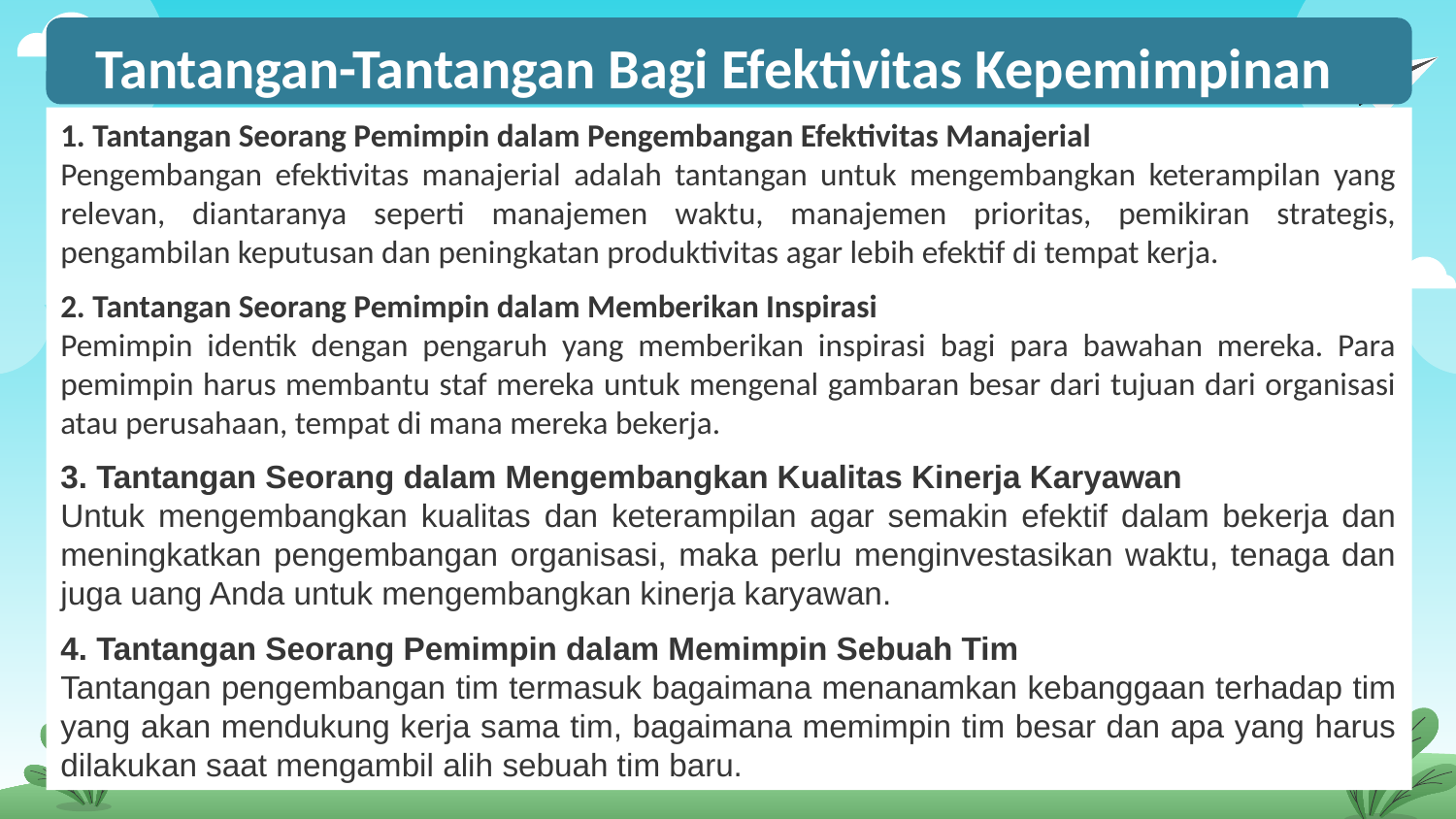

Tantangan-Tantangan Bagi Efektivitas Kepemimpinan

1. Tantangan Seorang Pemimpin dalam Pengembangan Efektivitas Manajerial
Pengembangan efektivitas manajerial adalah tantangan untuk mengembangkan keterampilan yang relevan, diantaranya seperti manajemen waktu, manajemen prioritas, pemikiran strategis, pengambilan keputusan dan peningkatan produktivitas agar lebih efektif di tempat kerja.
2. Tantangan Seorang Pemimpin dalam Memberikan Inspirasi
Pemimpin identik dengan pengaruh yang memberikan inspirasi bagi para bawahan mereka. Para pemimpin harus membantu staf mereka untuk mengenal gambaran besar dari tujuan dari organisasi atau perusahaan, tempat di mana mereka bekerja.
3. Tantangan Seorang dalam Mengembangkan Kualitas Kinerja Karyawan
Untuk mengembangkan kualitas dan keterampilan agar semakin efektif dalam bekerja dan meningkatkan pengembangan organisasi, maka perlu menginvestasikan waktu, tenaga dan juga uang Anda untuk mengembangkan kinerja karyawan.
4. Tantangan Seorang Pemimpin dalam Memimpin Sebuah Tim
Tantangan pengembangan tim termasuk bagaimana menanamkan kebanggaan terhadap tim yang akan mendukung kerja sama tim, bagaimana memimpin tim besar dan apa yang harus dilakukan saat mengambil alih sebuah tim baru.